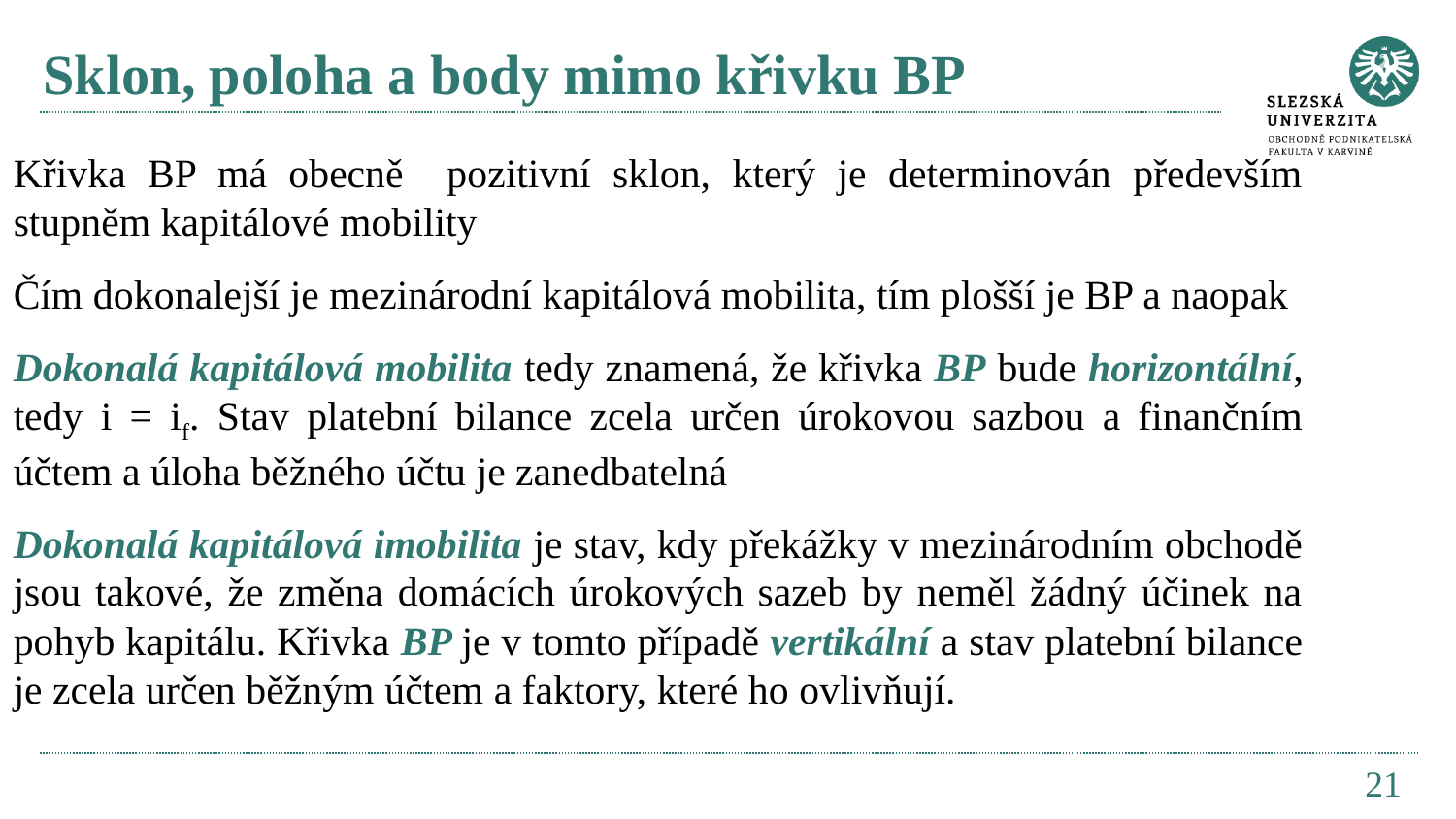

# Sklon, poloha a body mimo křivku BP
Křivka BP má obecně  pozitivní sklon, který je determinován především stupněm kapitálové mobility
Čím dokonalejší je mezinárodní kapitálová mobilita, tím plošší je BP a naopak
Dokonalá kapitálová mobilita tedy znamená, že křivka BP bude horizontální, tedy i = if. Stav platební bilance zcela určen úrokovou sazbou a finančním účtem a úloha běžného účtu je zanedbatelná
Dokonalá kapitálová imobilita je stav, kdy překážky v mezinárodním obchodě jsou takové, že změna domácích úrokových sazeb by neměl žádný účinek na pohyb kapitálu. Křivka BP je v tomto případě vertikální a stav platební bilance je zcela určen běžným účtem a faktory, které ho ovlivňují.

21